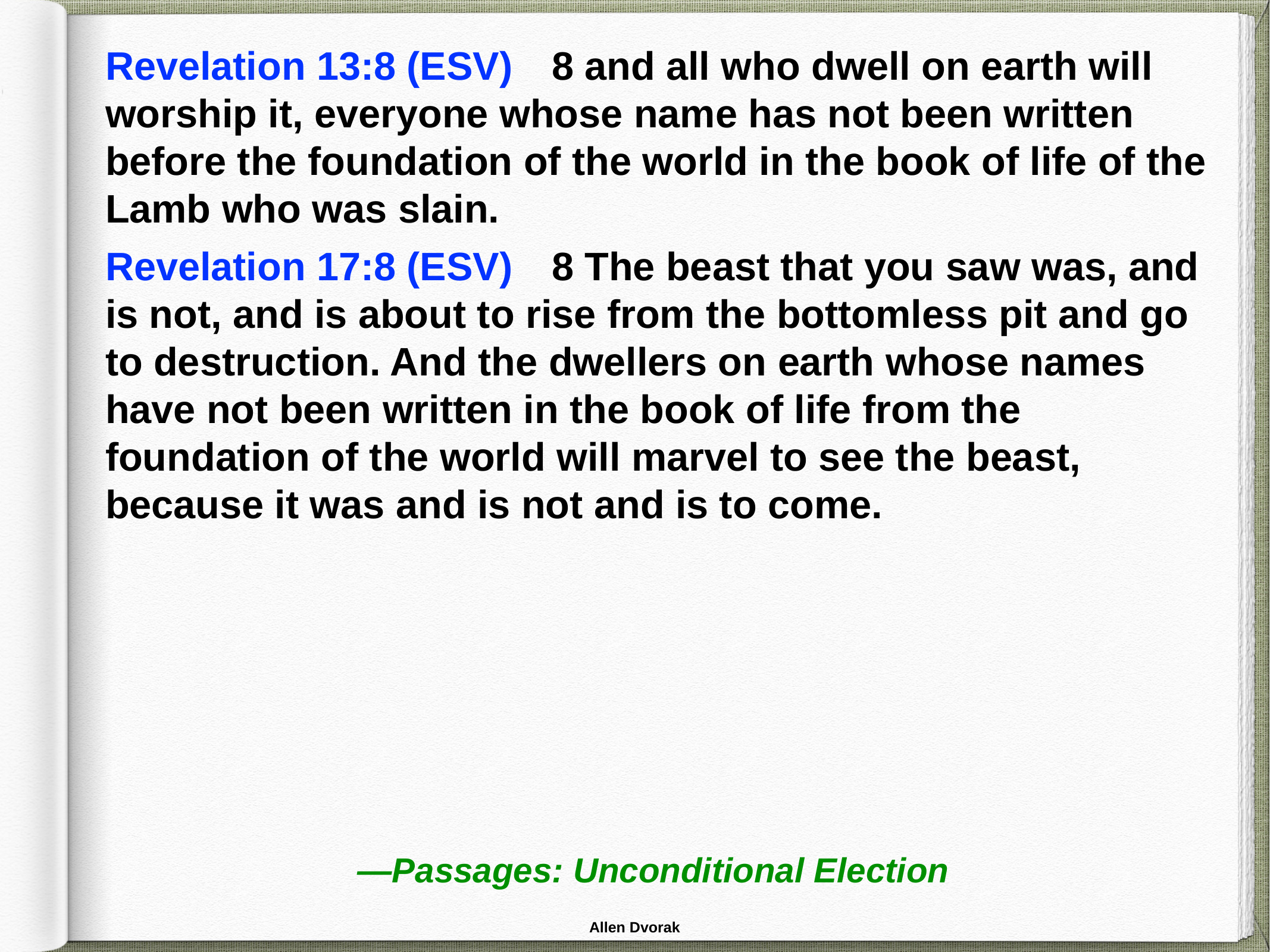

Revelation 13:8 (ESV) 	8 and all who dwell on earth will worship it, everyone whose name has not been written before the foundation of the world in the book of life of the Lamb who was slain.
Revelation 17:8 (ESV) 	8 The beast that you saw was, and is not, and is about to rise from the bottomless pit and go to destruction. And the dwellers on earth whose names have not been written in the book of life from the foundation of the world will marvel to see the beast, because it was and is not and is to come.
—Passages: Unconditional Election
49